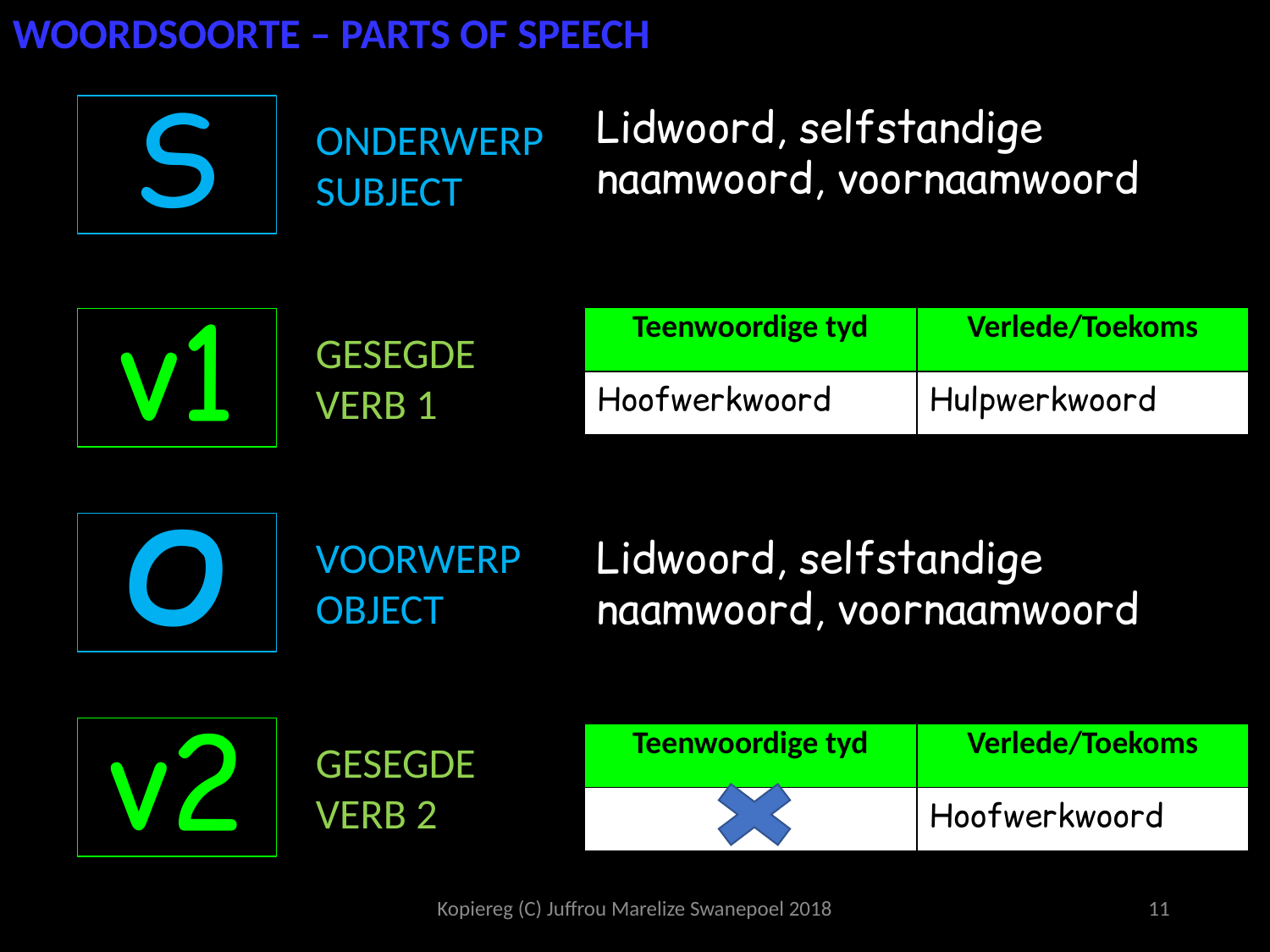

WOORDSOORTE – PARTS OF SPEECH
Lidwoord, selfstandige naamwoord, voornaamwoord
S
ONDERWERP
SUBJECT
| Teenwoordige tyd | Verlede/Toekoms |
| --- | --- |
| Hoofwerkwoord | Hulpwerkwoord |
v1
GESEGDE
VERB 1
O
Lidwoord, selfstandige naamwoord, voornaamwoord
VOORWERP
OBJECT
v2
| Teenwoordige tyd | Verlede/Toekoms |
| --- | --- |
|  | Hoofwerkwoord |
GESEGDE
VERB 2

Kopiereg (C) Juffrou Marelize Swanepoel 2018
11